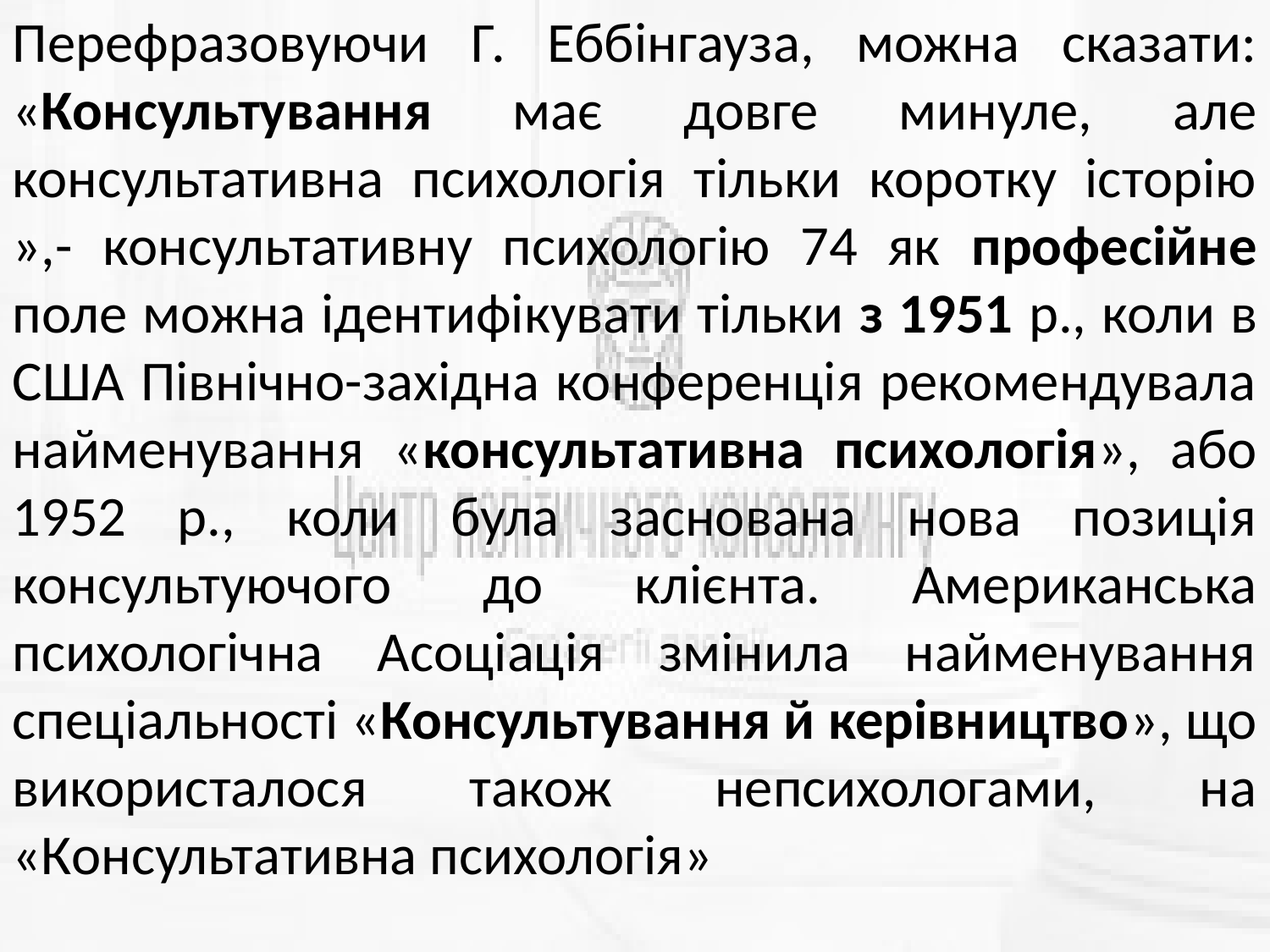

Перефразовуючи Г. Еббінгауза, можна сказати: «Консультування має довге минуле, але консультативна психологія тільки коротку історію »,- консультативну психологію 74 як професійне поле можна ідентифікувати тільки з 1951 р., коли в США Північно-західна конференція рекомендувала найменування «консультативна психологія», або 1952 р., коли була заснована нова позиція консультуючого до клієнта. Американська психологічна Асоціація змінила найменування спеціальності «Консультування й керівництво», що використалося також непсихологами, на «Консультативна психологія»